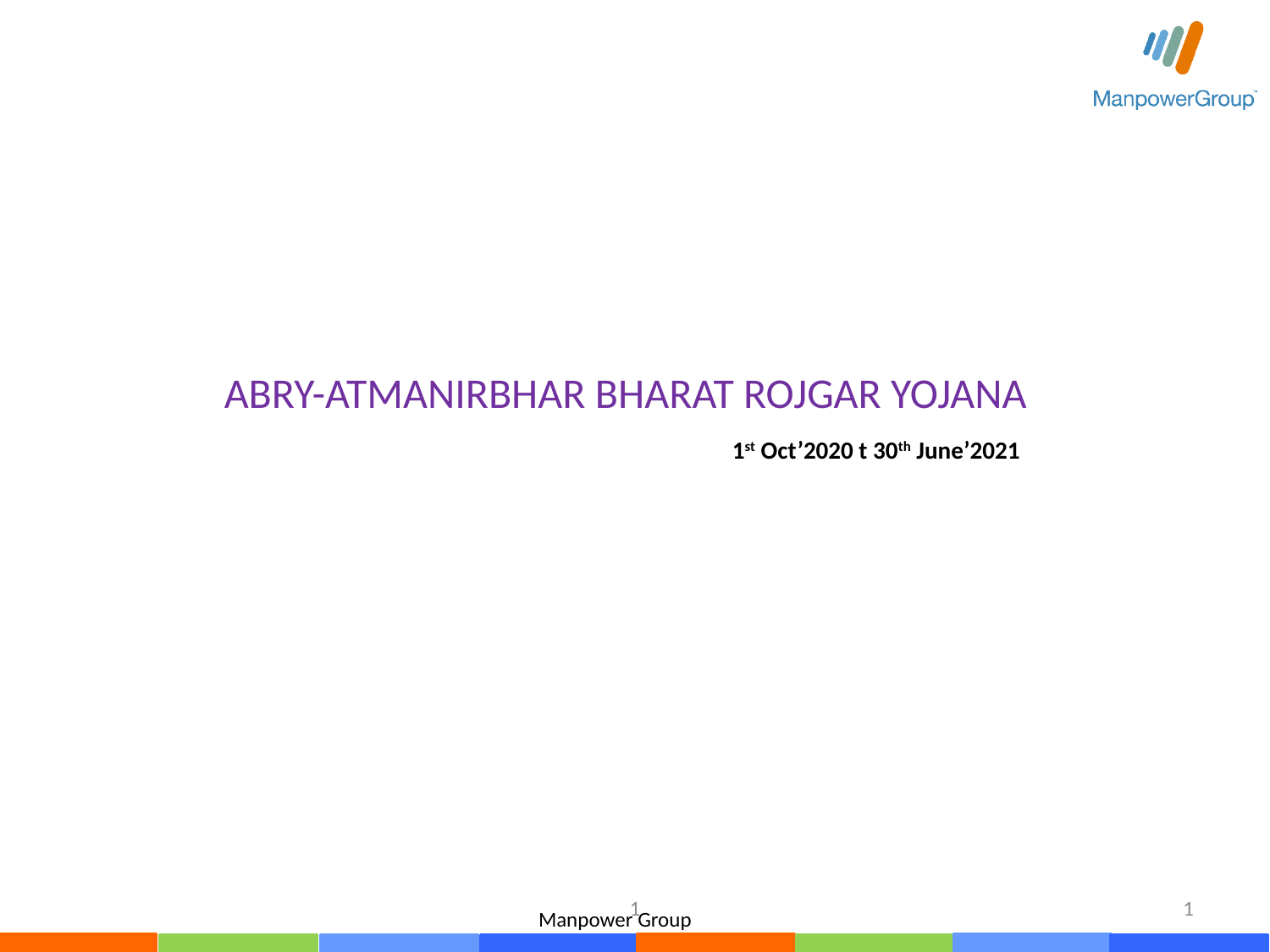

ABRY-ATMANIRBHAR BHARAT ROJGAR YOJANA
				1st Oct’2020 t 30th June’2021
1
1